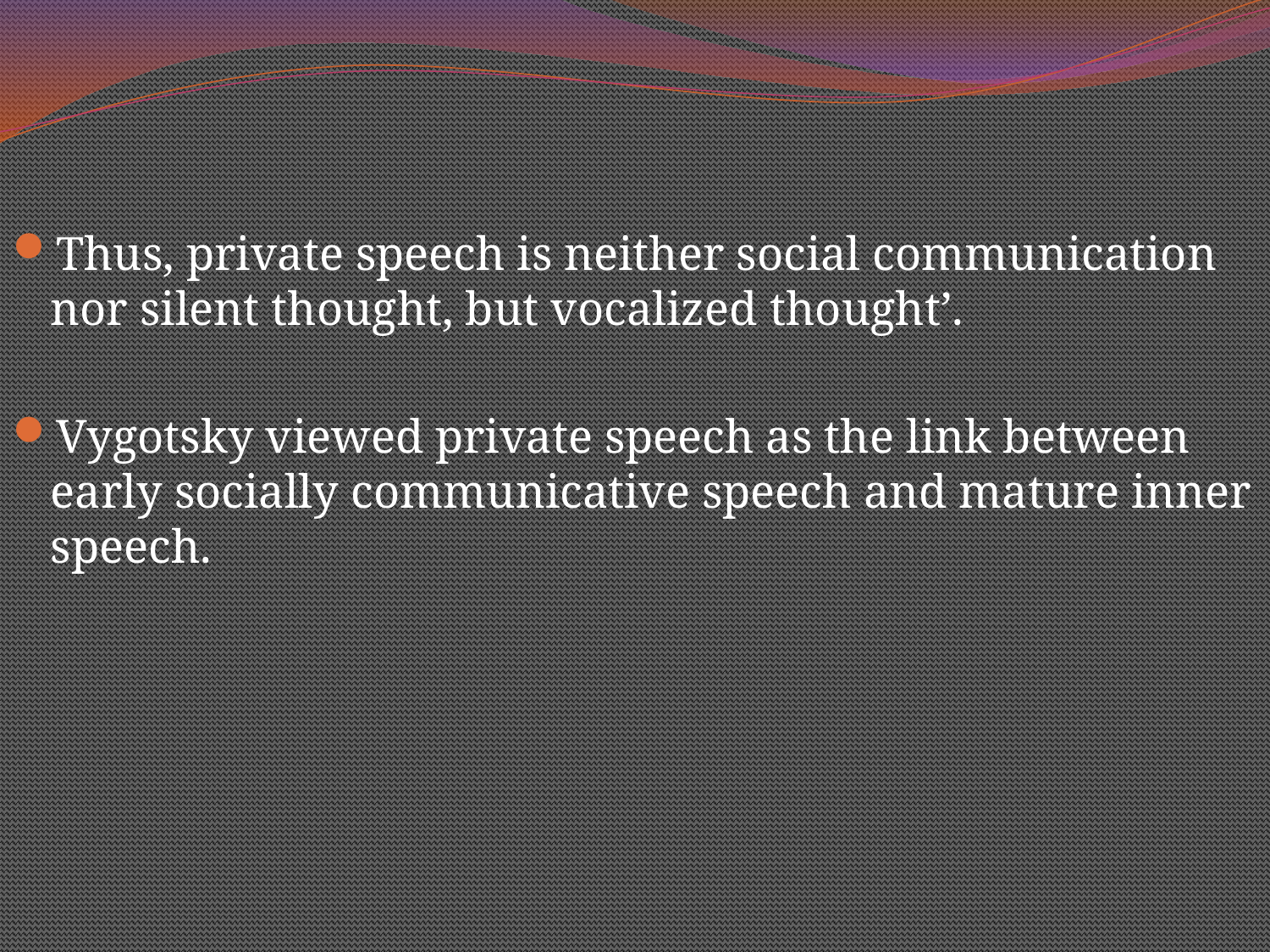

#
Thus, private speech is neither social communication nor silent thought, but vocalized thought’.

Vygotsky viewed private speech as the link between early socially communicative speech and mature inner speech.